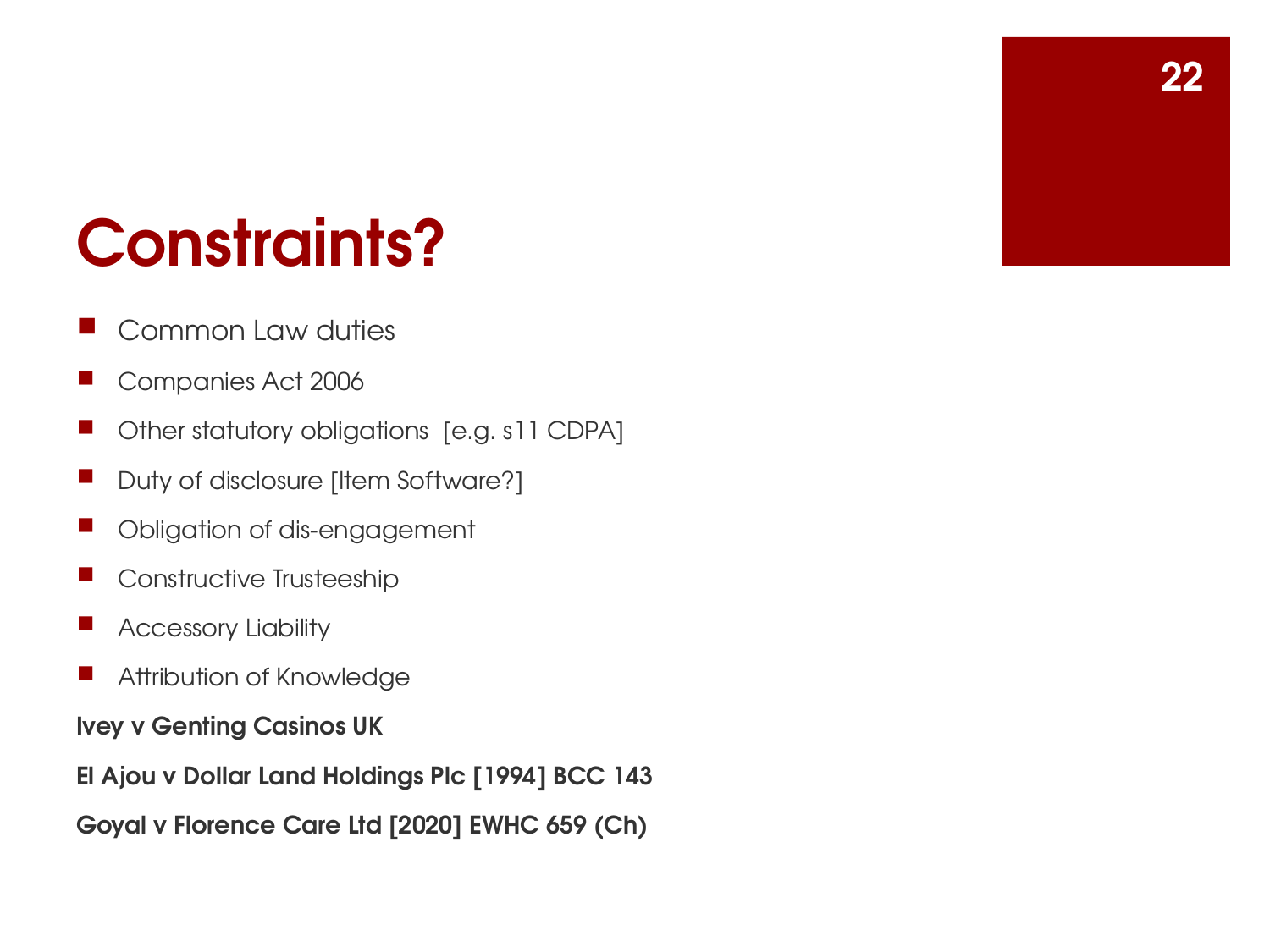

22
# Constraints?
Common Law duties
Companies Act 2006
Other statutory obligations  [e.g. s11 CDPA]
Duty of disclosure [Item Software?]
Obligation of dis-engagement
Constructive Trusteeship
Accessory Liability
Attribution of Knowledge
Ivey v Genting Casinos UK
El Ajou v Dollar Land Holdings Plc [1994] BCC 143
Goyal v Florence Care Ltd [2020] EWHC 659 (Ch)